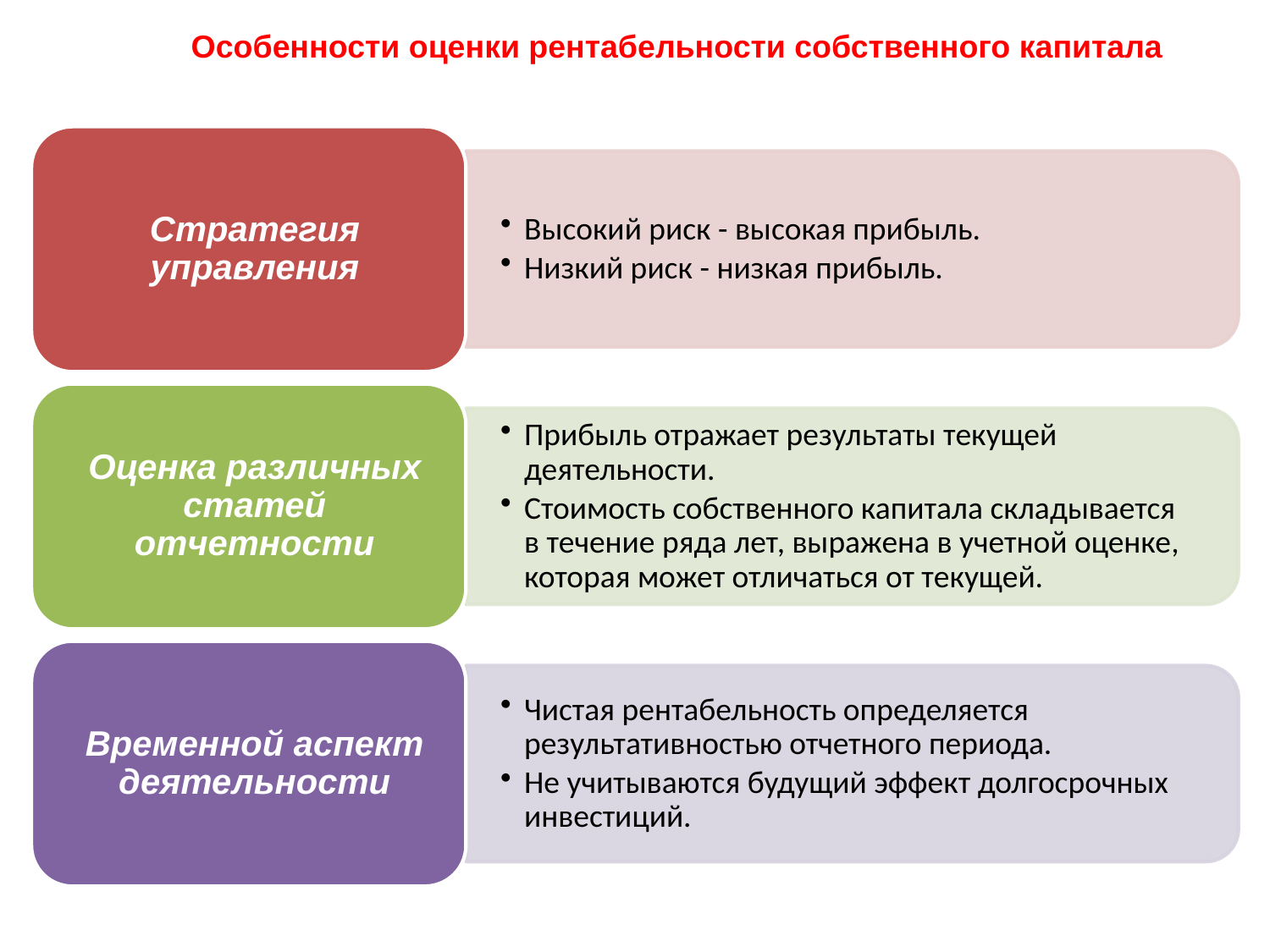

Особенности оценки рентабельности собственного капитала
Высокий риск - высокая прибыль.
Низкий риск - низкая прибыль.
Стратегия управления
Прибыль отражает результаты текущей деятельности.
Стоимость собственного капитала складывается в течение ряда лет, выражена в учетной оценке, которая может отличаться от текущей.
Оценка различных статей отчетности
Чистая рентабельность определяется  результативностью отчетного периода.
Не учитываются будущий эффект долгосрочных  инвестиций.
Временной аспект деятельности